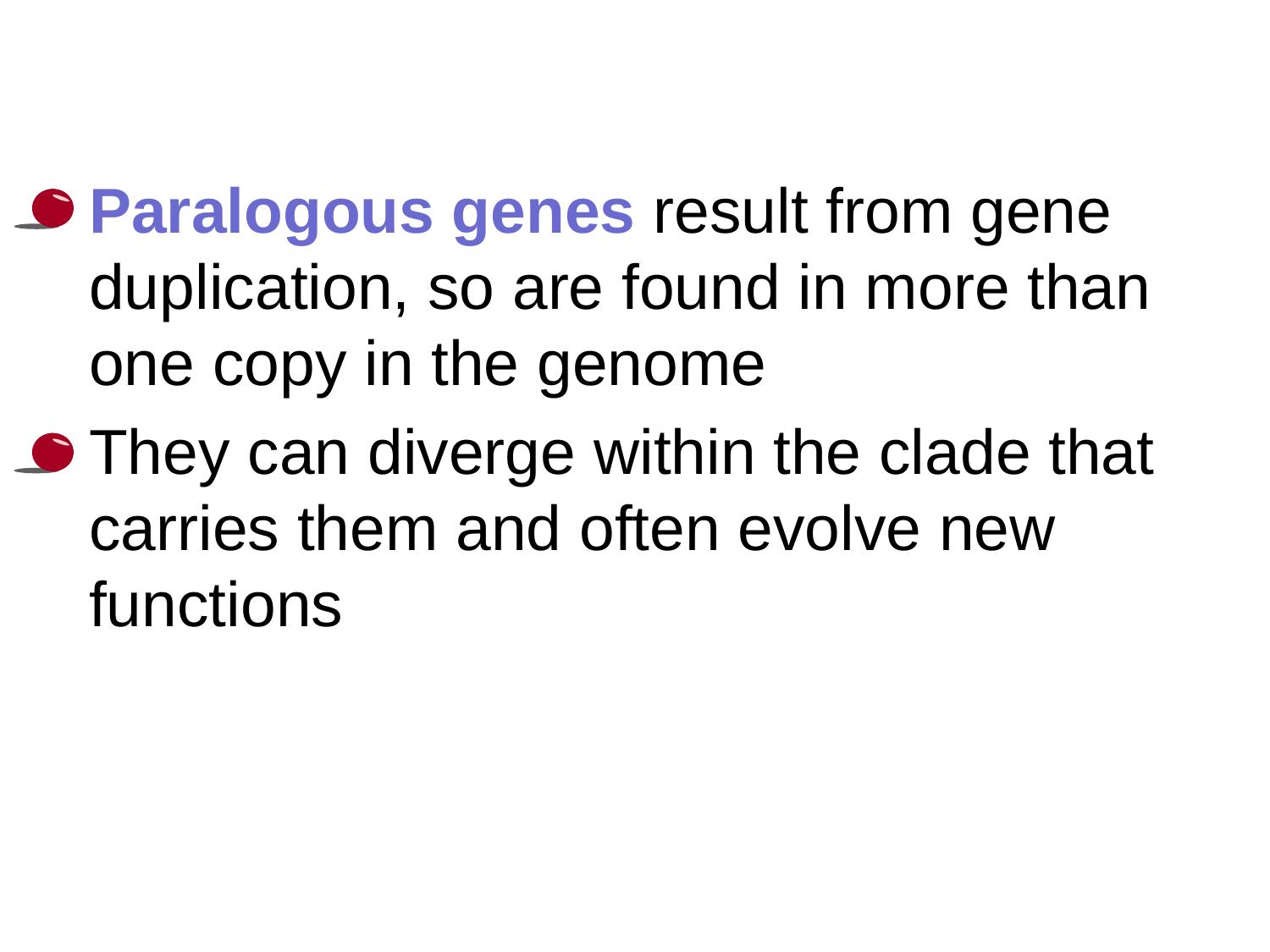

Paralogous genes result from gene duplication, so are found in more than one copy in the genome
They can diverge within the clade that carries them and often evolve new functions